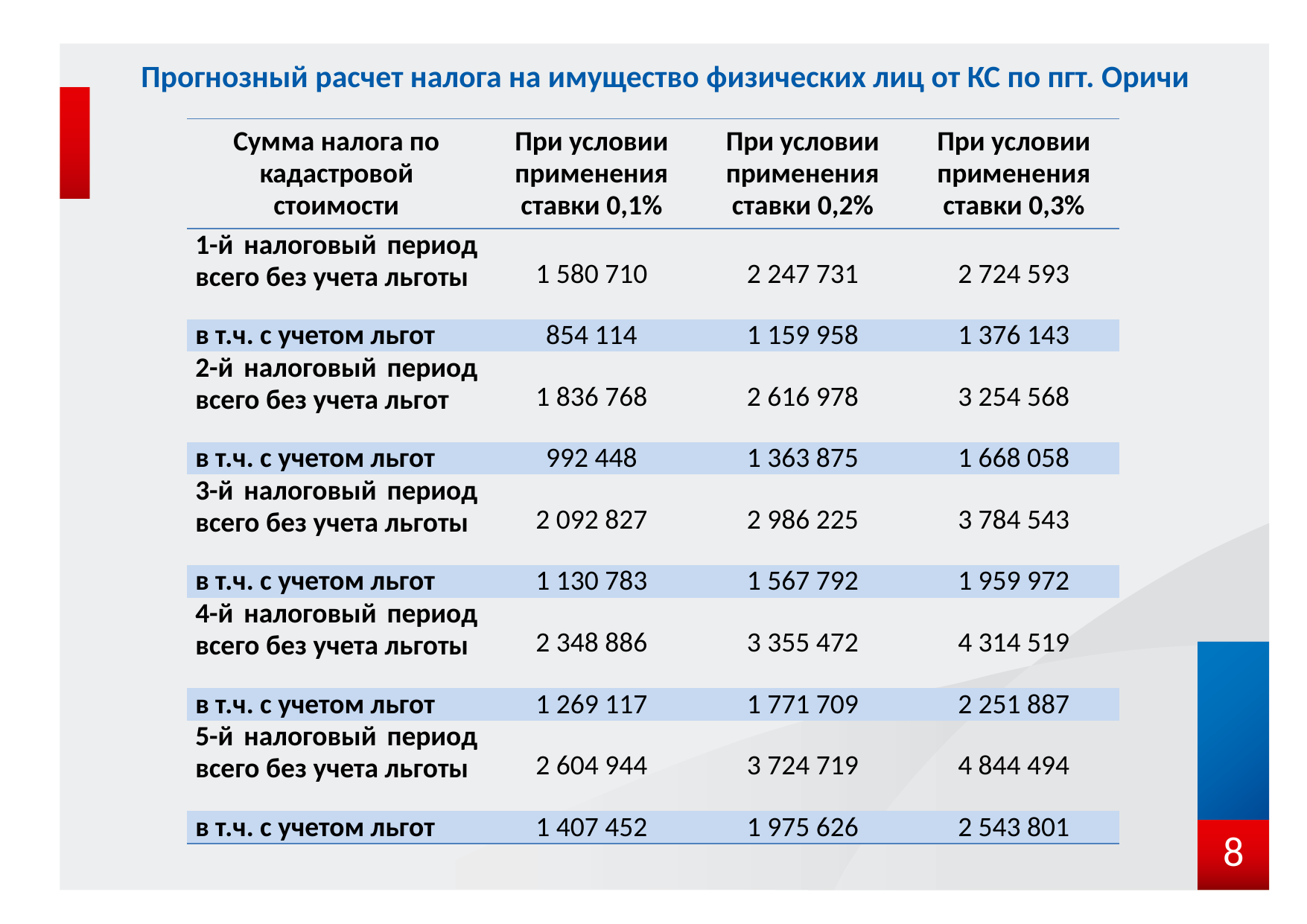

Прогнозный расчет налога на имущество физических лиц от КС по пгт. Оричи
| Сумма налога по кадастровой стоимости | При условии применения ставки 0,1% | При условии применения ставки 0,2% | При условии применения ставки 0,3% |
| --- | --- | --- | --- |
| 1-й налоговый период всего без учета льготы | 1 580 710 | 2 247 731 | 2 724 593 |
| в т.ч. с учетом льгот | 854 114 | 1 159 958 | 1 376 143 |
| 2-й налоговый период всего без учета льгот | 1 836 768 | 2 616 978 | 3 254 568 |
| в т.ч. с учетом льгот | 992 448 | 1 363 875 | 1 668 058 |
| 3-й налоговый период всего без учета льготы | 2 092 827 | 2 986 225 | 3 784 543 |
| в т.ч. с учетом льгот | 1 130 783 | 1 567 792 | 1 959 972 |
| 4-й налоговый период всего без учета льготы | 2 348 886 | 3 355 472 | 4 314 519 |
| в т.ч. с учетом льгот | 1 269 117 | 1 771 709 | 2 251 887 |
| 5-й налоговый период всего без учета льготы | 2 604 944 | 3 724 719 | 4 844 494 |
| в т.ч. с учетом льгот | 1 407 452 | 1 975 626 | 2 543 801 |
8